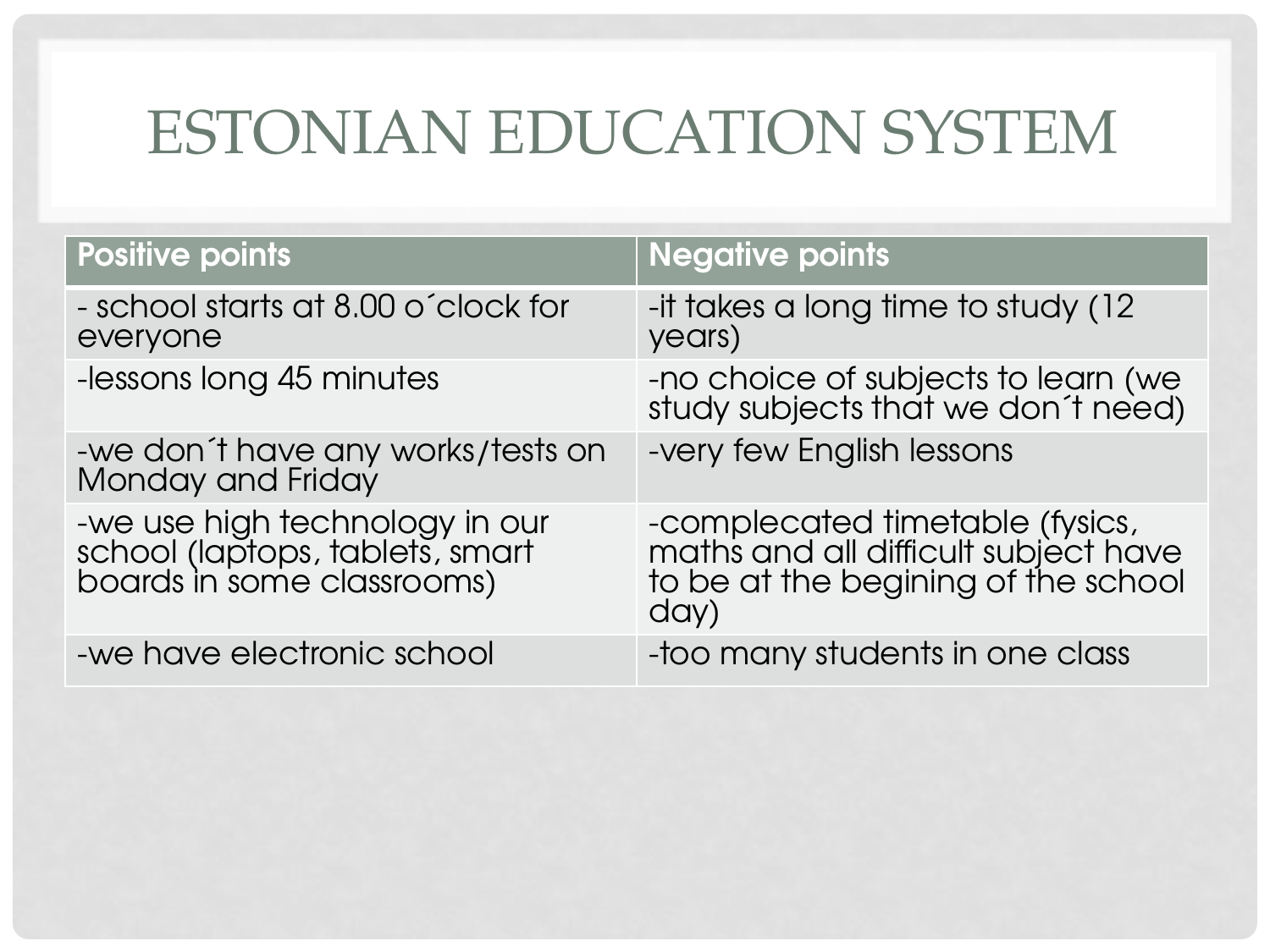

# Estonian education system
| Positive points | Negative points |
| --- | --- |
| - school starts at 8.00 o´clock for everyone | -it takes a long time to study (12 years) |
| -lessons long 45 minutes | -no choice of subjects to learn (we study subjects that we don´t need) |
| -we don´t have any works/tests on Monday and Friday | -very few English lessons |
| -we use high technology in our school (laptops, tablets, smart boards in some classrooms) | -complecated timetable (fysics, maths and all difficult subject have to be at the begining of the school day) |
| -we have electronic school | -too many students in one class |